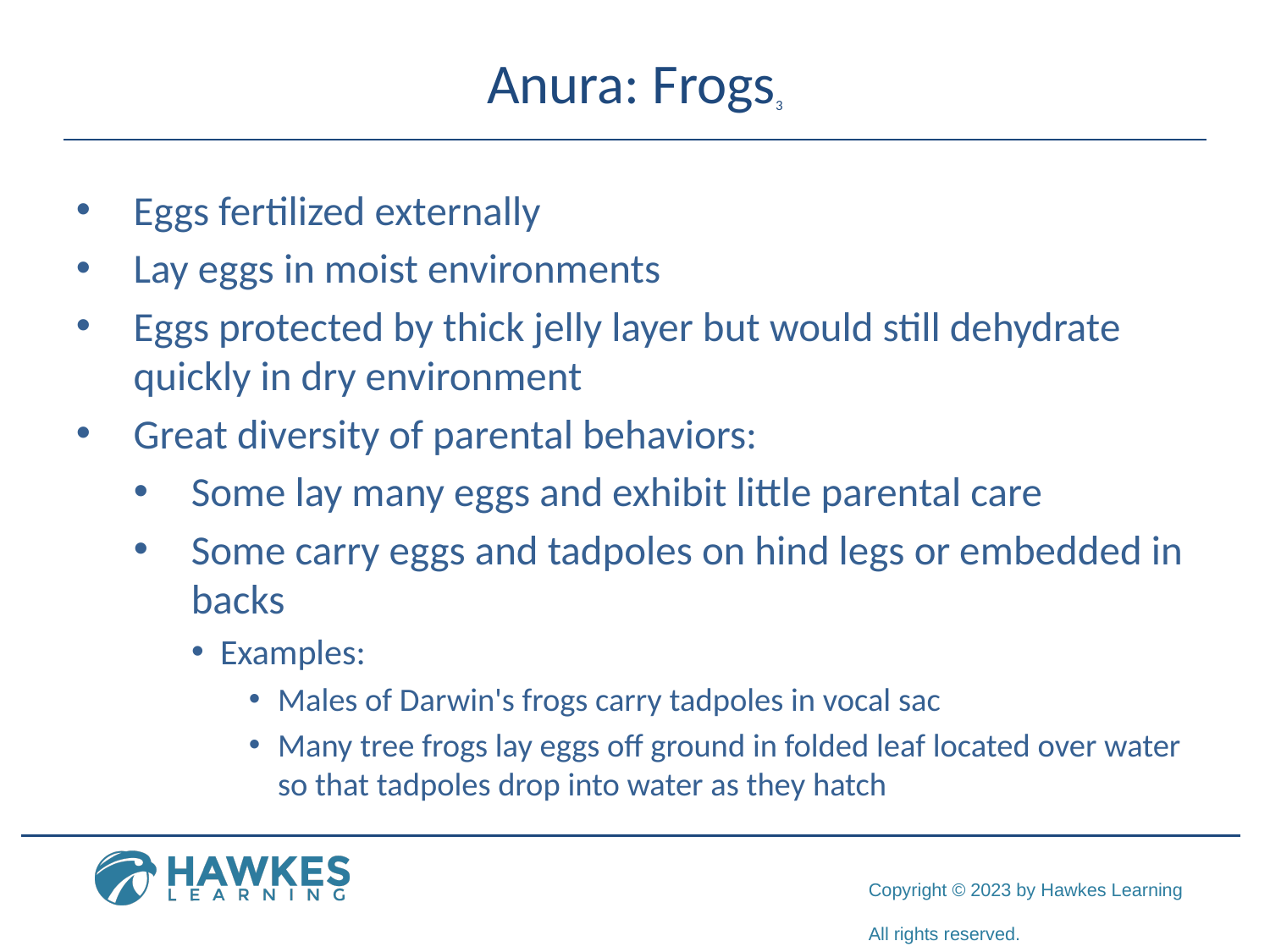

# Anura: Frogs3
Eggs fertilized externally
Lay eggs in moist environments
Eggs protected by thick jelly layer but would still dehydrate quickly in dry environment
Great diversity of parental behaviors:
Some lay many eggs and exhibit little parental care
Some carry eggs and tadpoles on hind legs or embedded in backs
Examples:
Males of Darwin's frogs carry tadpoles in vocal sac
Many tree frogs lay eggs off ground in folded leaf located over water so that tadpoles drop into water as they hatch